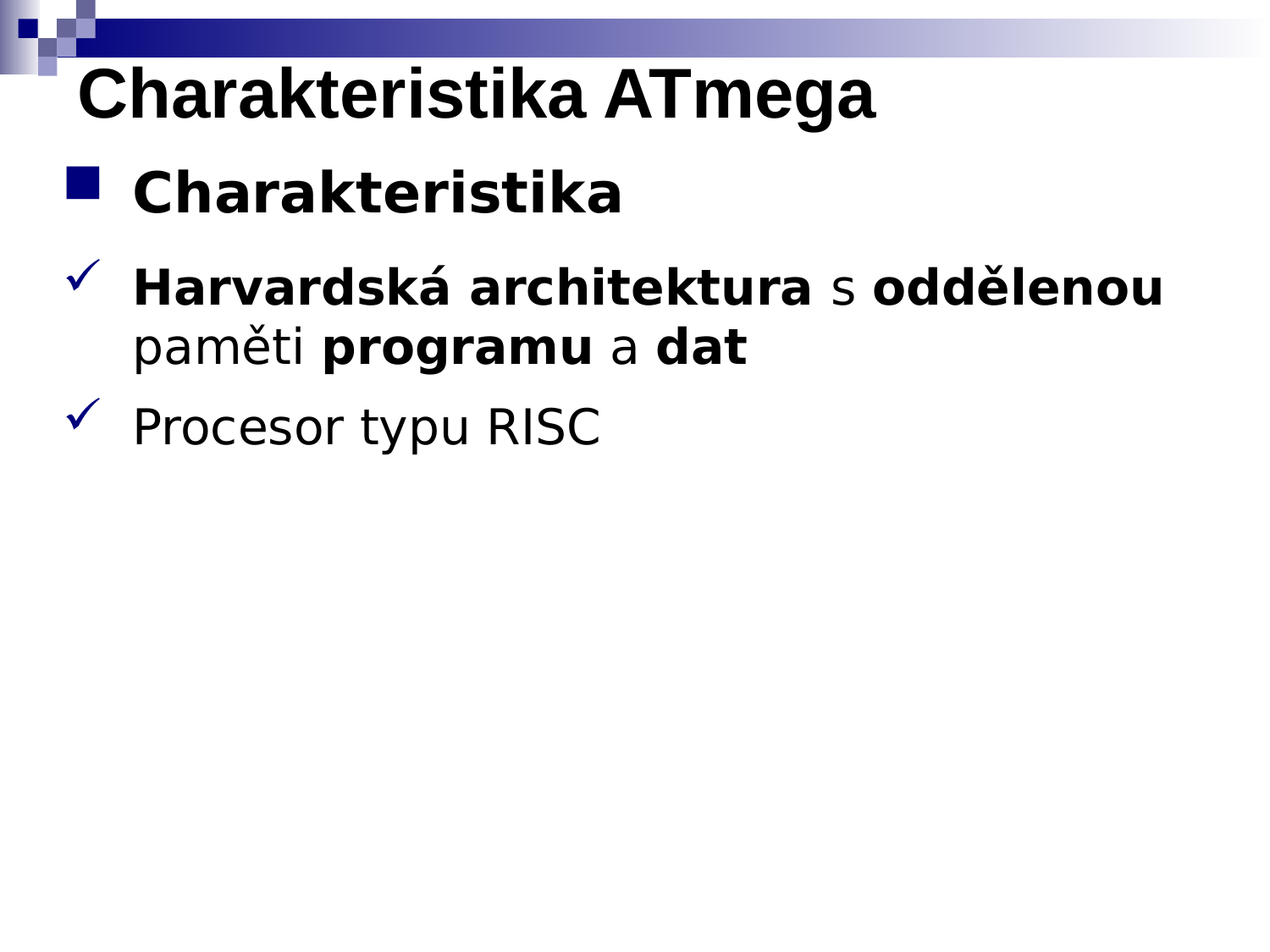

# Charakteristika ATmega
Charakteristika
Harvardská architektura s oddělenou paměti programu a dat
Procesor typu RISC